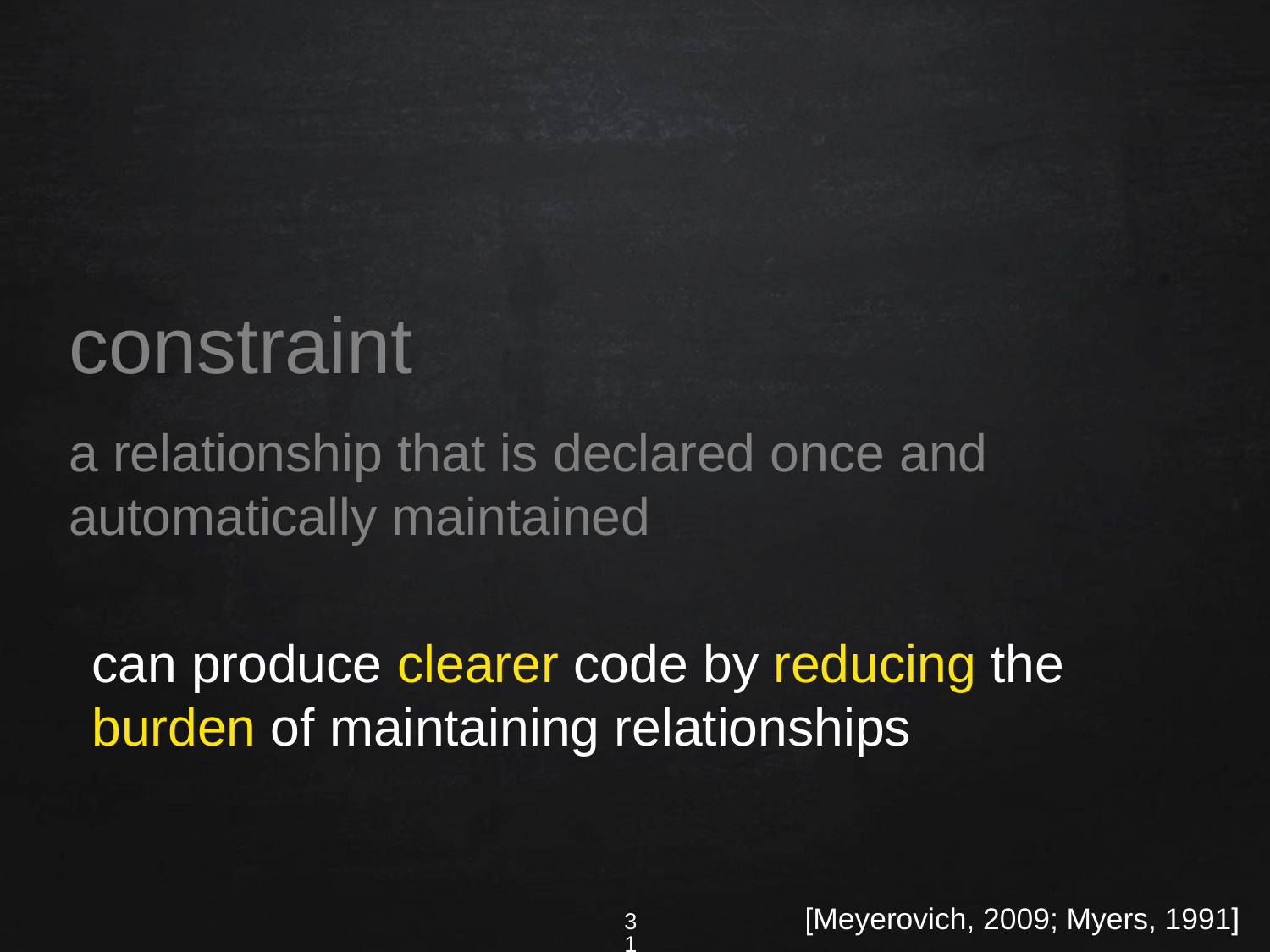

constraint
a relationship that is declared once and automatically maintained
can produce clearer code by reducing the burden of maintaining relationships
[Meyerovich, 2009; Myers, 1991]
31